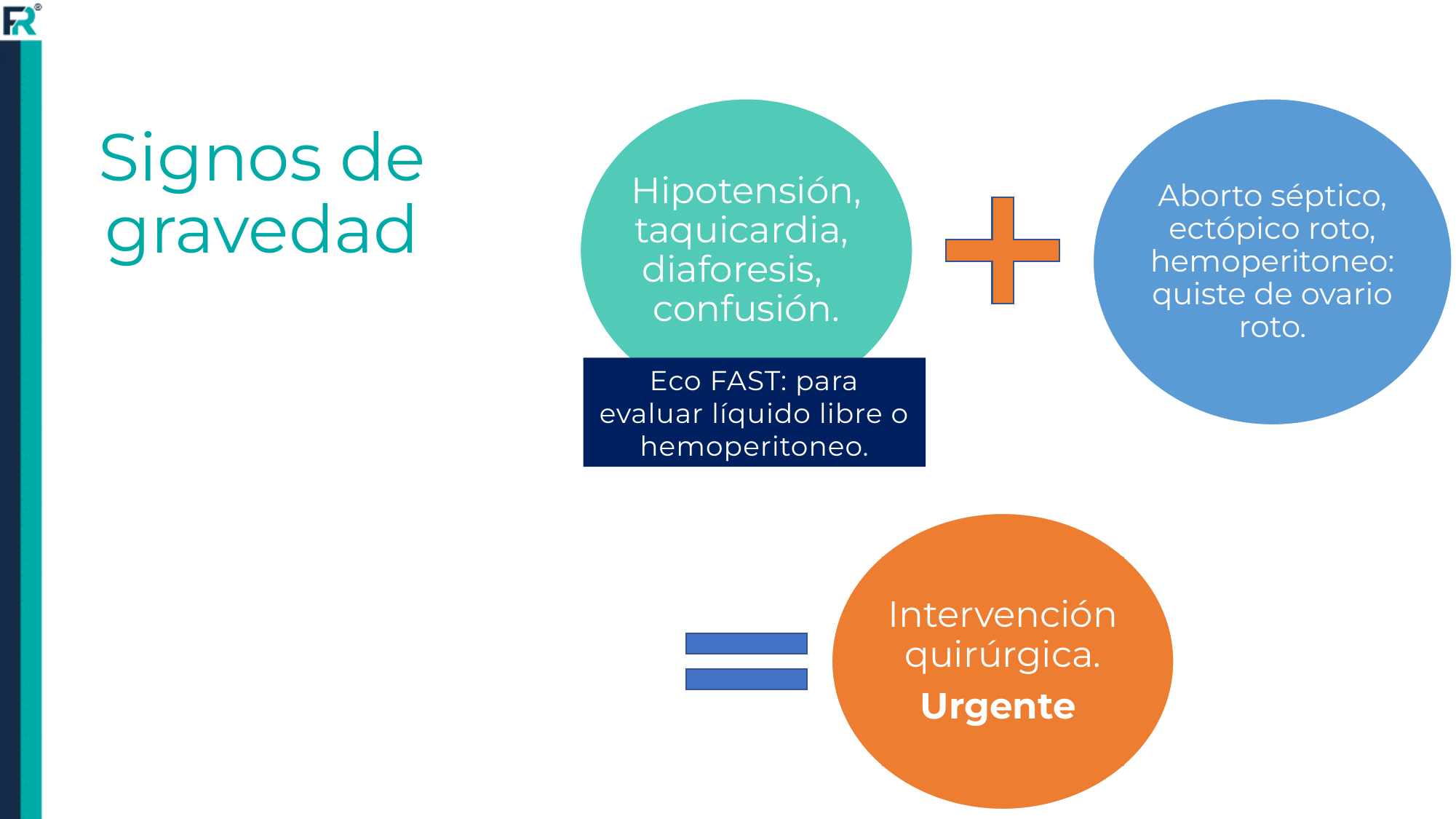

Hipotensión, taquicardia,  diaforesis,    confusión.

Aborto séptico, ectópico roto, hemoperitoneo: quiste de ovario roto.
Signos de gravedad

Eco FAST: para evaluar líquido libre o hemoperitoneo.

Intervención quirúrgica.
Urgente